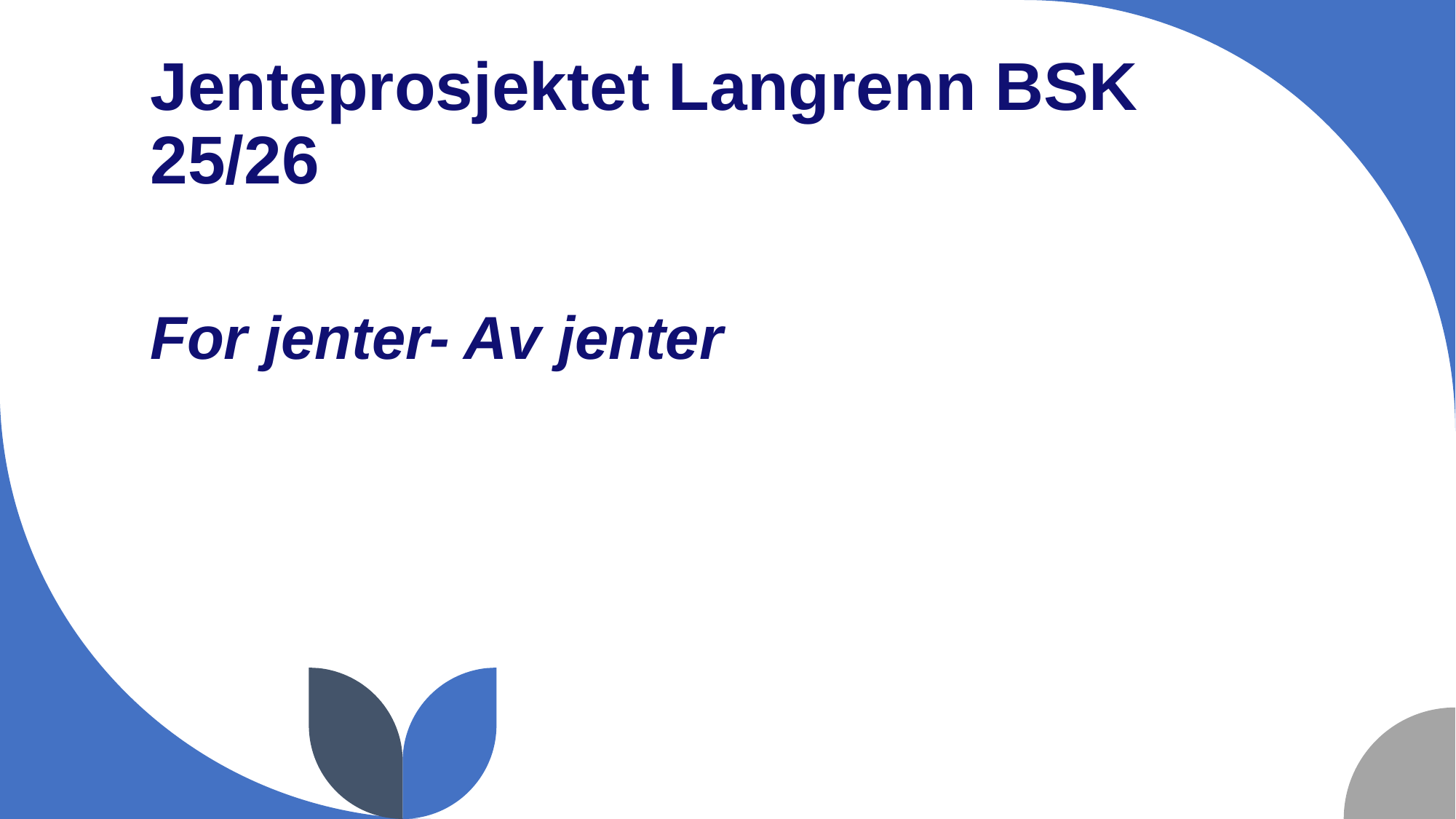

# Jenteprosjektet Langrenn BSK 25/26
For jenter- Av jenter